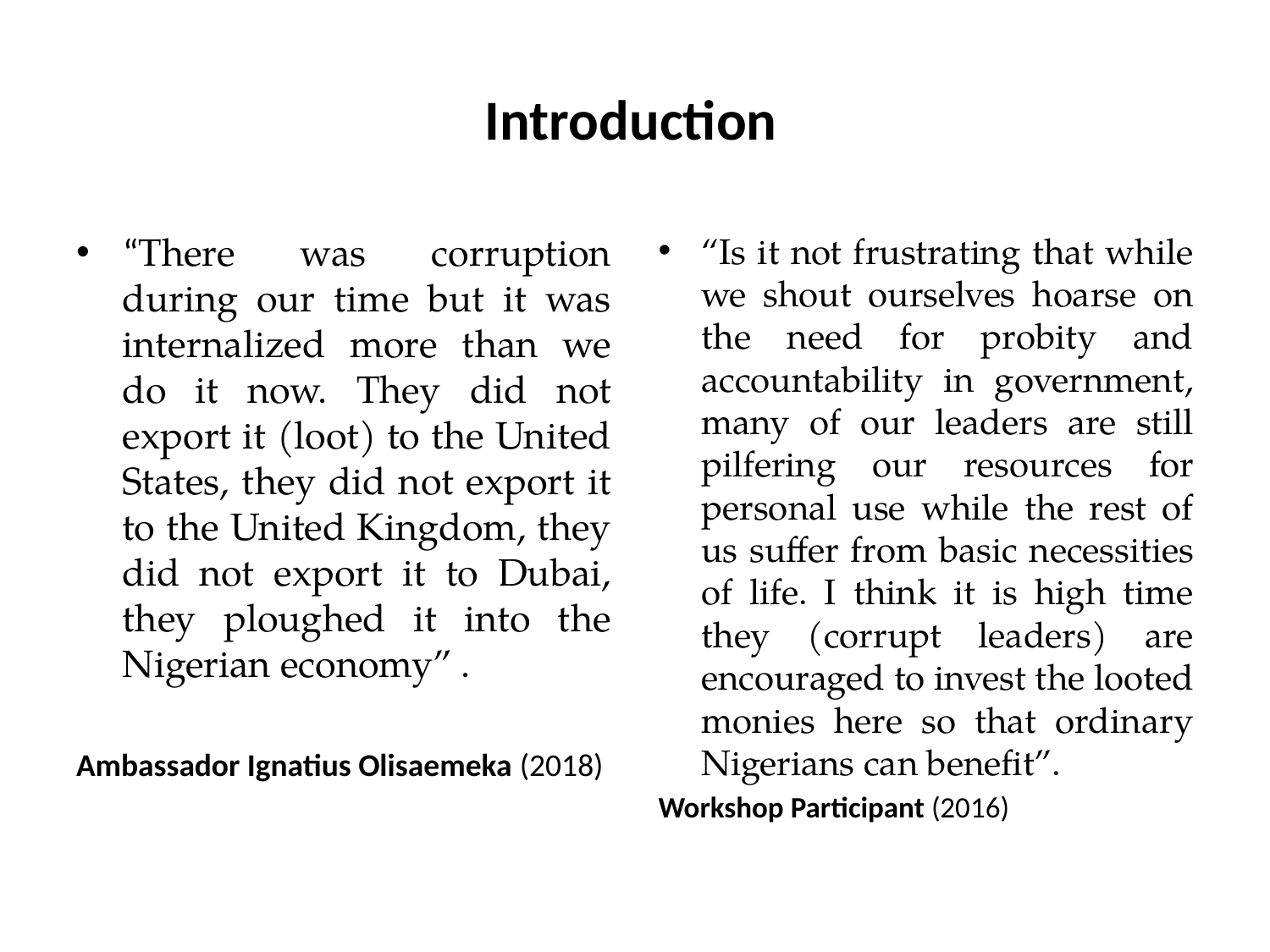

# Introduction
“There was corruption during our time but it was internalized more than we do it now. They did not export it (loot) to the United States, they did not export it to the United Kingdom, they did not export it to Dubai, they ploughed it into the Nigerian economy” .

Ambassador Ignatius Olisaemeka (2018)
“Is it not frustrating that while we shout ourselves hoarse on the need for probity and accountability in government, many of our leaders are still pilfering our resources for personal use while the rest of us suffer from basic necessities of life. I think it is high time they (corrupt leaders) are encouraged to invest the looted monies here so that ordinary Nigerians can benefit”.
Workshop Participant (2016)